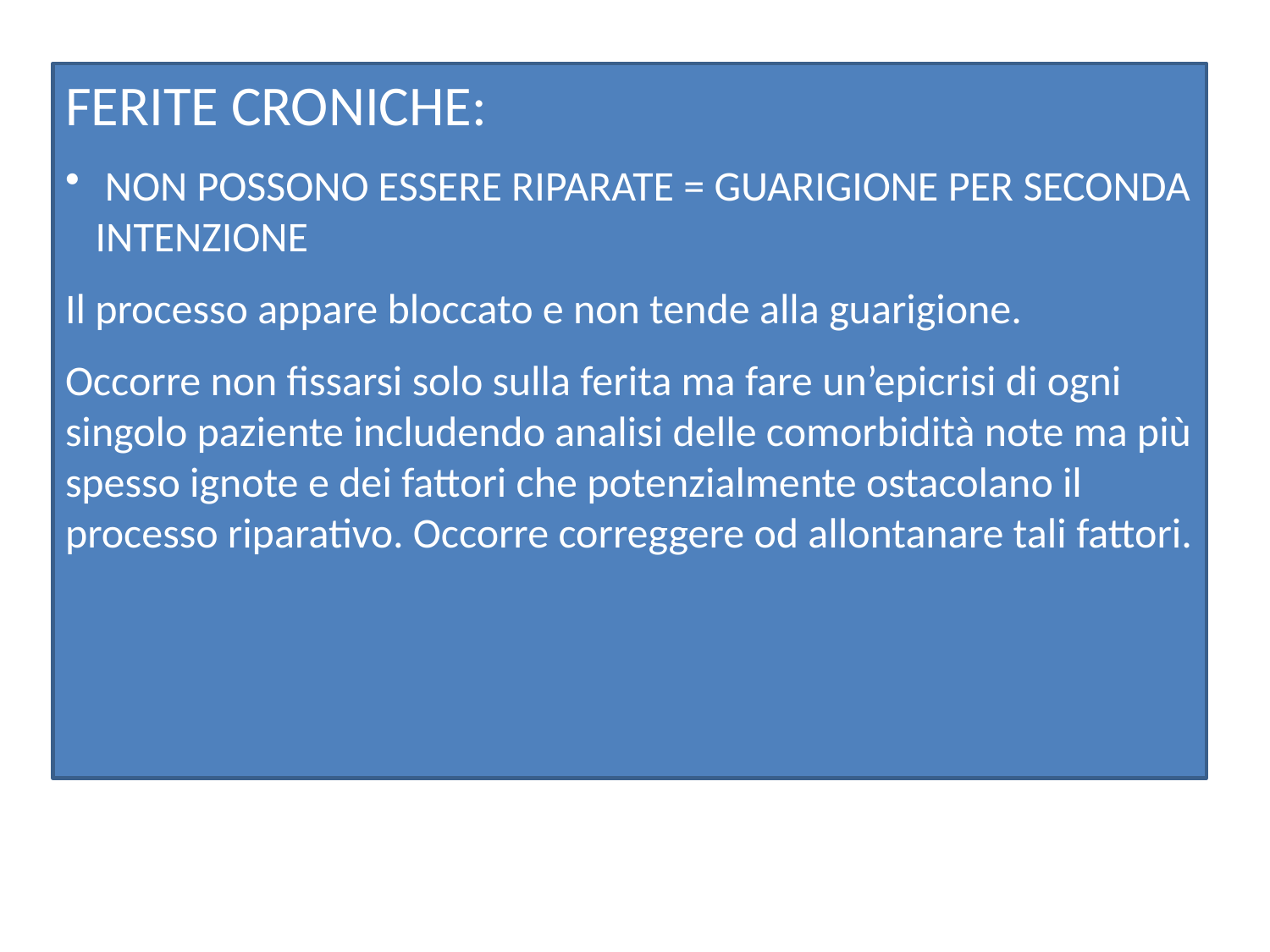

FERITE CRONICHE:
 NON POSSONO ESSERE RIPARATE = GUARIGIONE PER SECONDA INTENZIONE
Il processo appare bloccato e non tende alla guarigione.
Occorre non fissarsi solo sulla ferita ma fare un’epicrisi di ogni singolo paziente includendo analisi delle comorbidità note ma più spesso ignote e dei fattori che potenzialmente ostacolano il processo riparativo. Occorre correggere od allontanare tali fattori.